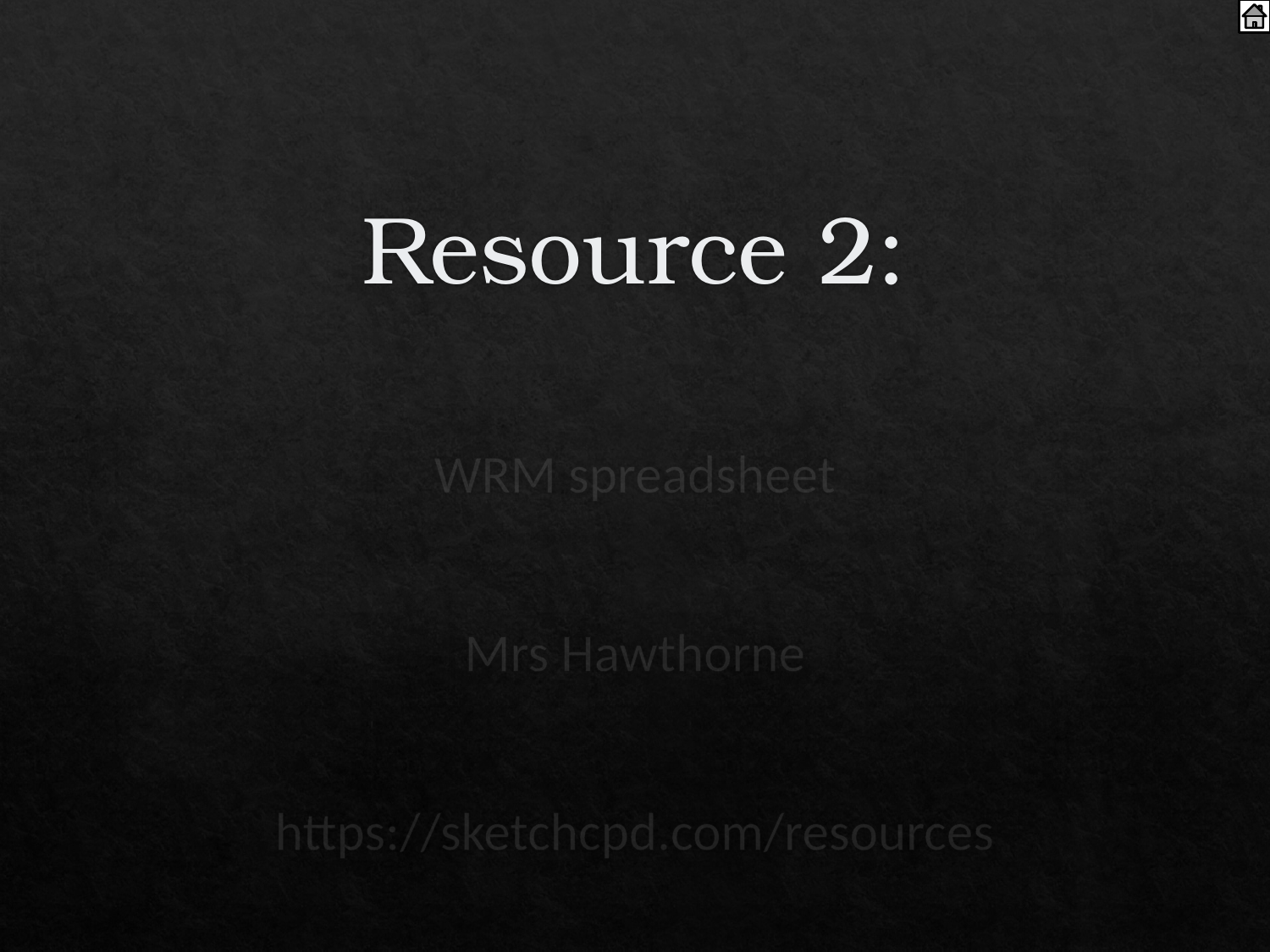

# Resource 2:
WRM spreadsheet

Mrs Hawthorne

https://sketchcpd.com/resources